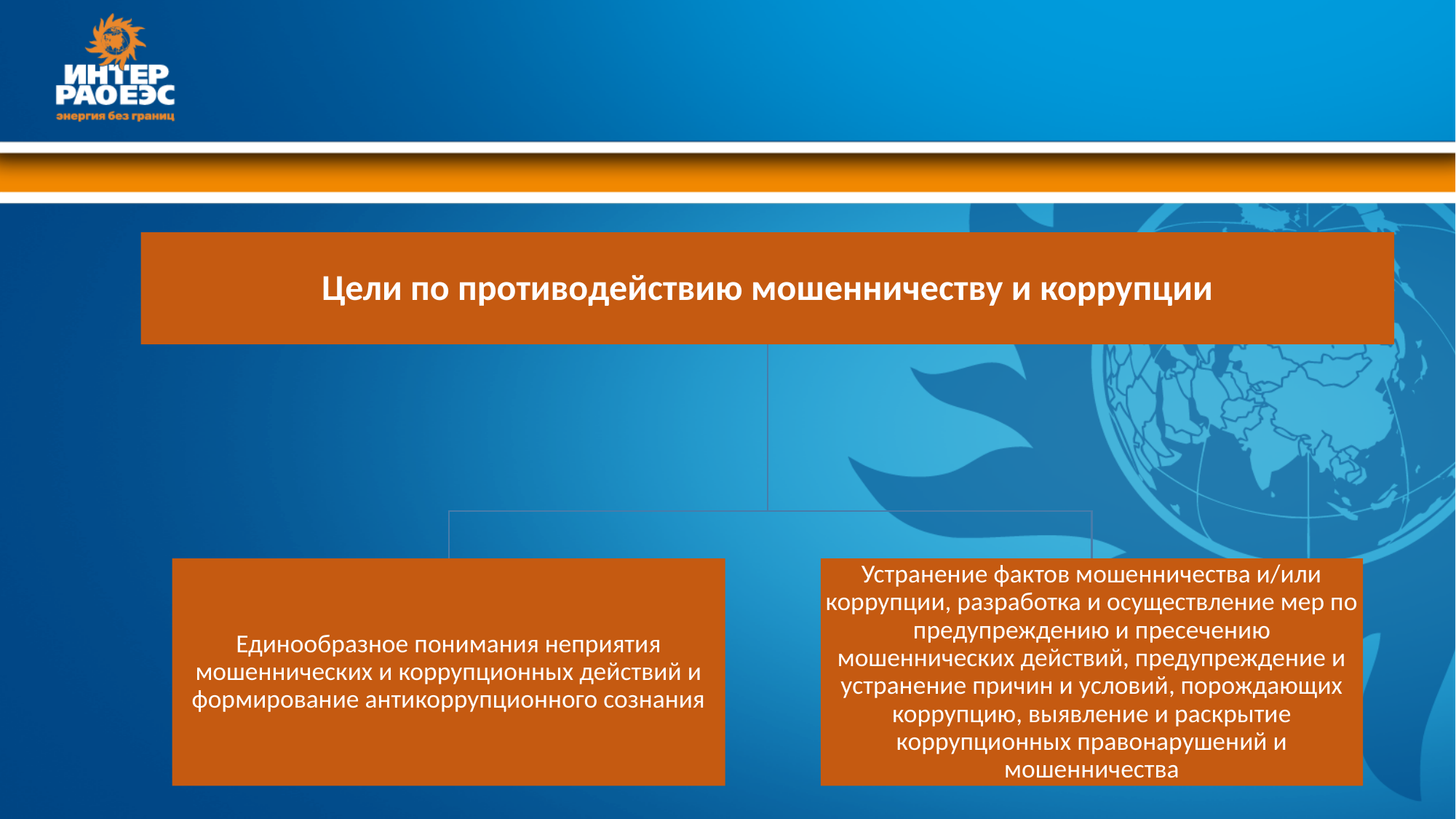

Цели по противодействию мошенничеству и коррупции
Единообразное понимания неприятия мошеннических и коррупционных действий и формирование антикоррупционного сознания
Устранение фактов мошенничества и/или коррупции, разработка и осуществление мер по предупреждению и пресечению мошеннических действий, предупреждение и устранение причин и условий, порождающих коррупцию, выявление и раскрытие коррупционных правонарушений и мошенничества